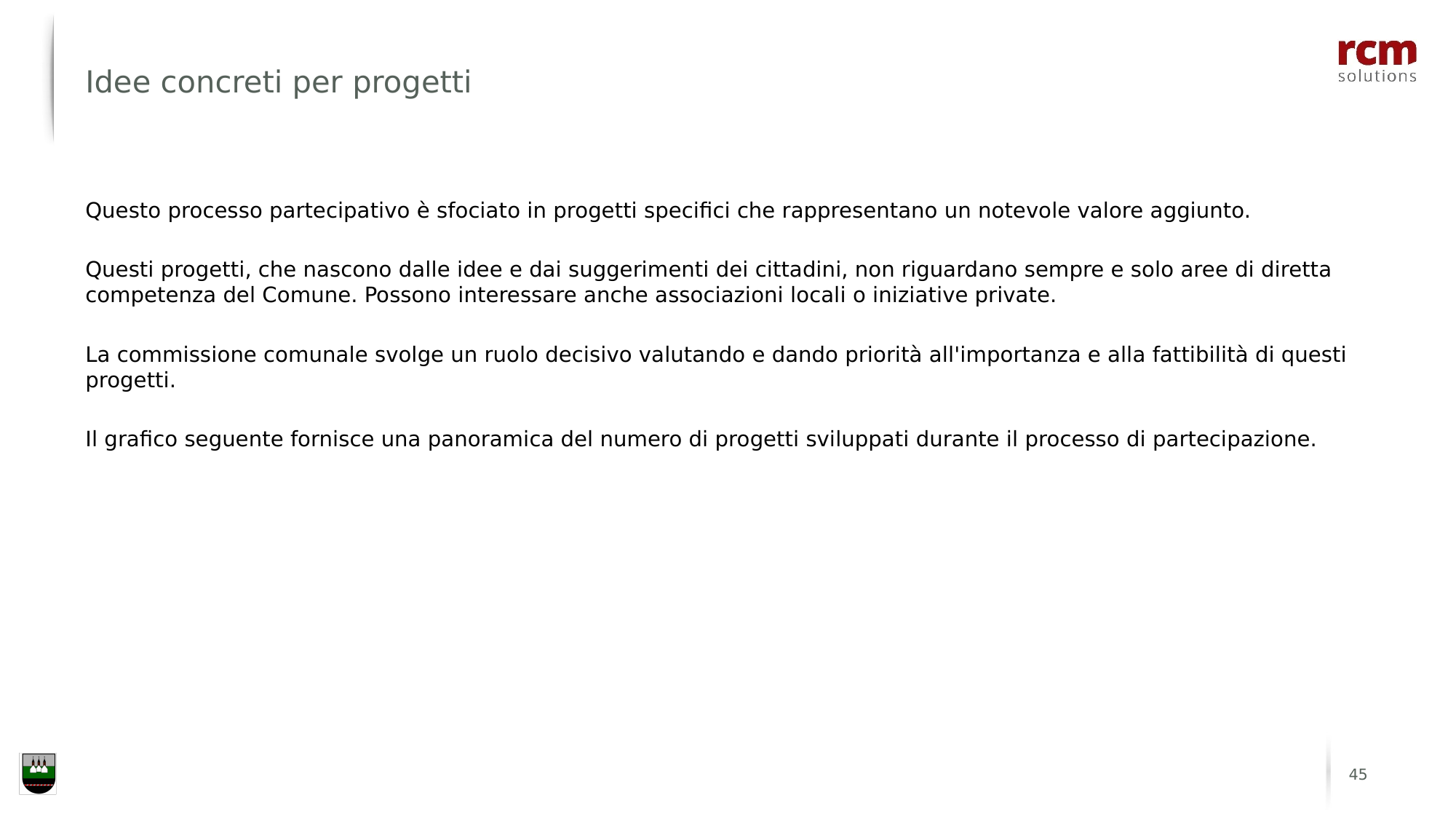

Idee concreti per progetti

Questo processo partecipativo è sfociato in progetti specifici che rappresentano un notevole valore aggiunto.

Questi progetti, che nascono dalle idee e dai suggerimenti dei cittadini, non riguardano sempre e solo aree di diretta competenza del Comune. Possono interessare anche associazioni locali o iniziative private.

La commissione comunale svolge un ruolo decisivo valutando e dando priorità all'importanza e alla fattibilità di questi progetti.

Il grafico seguente fornisce una panoramica del numero di progetti sviluppati durante il processo di partecipazione.

45